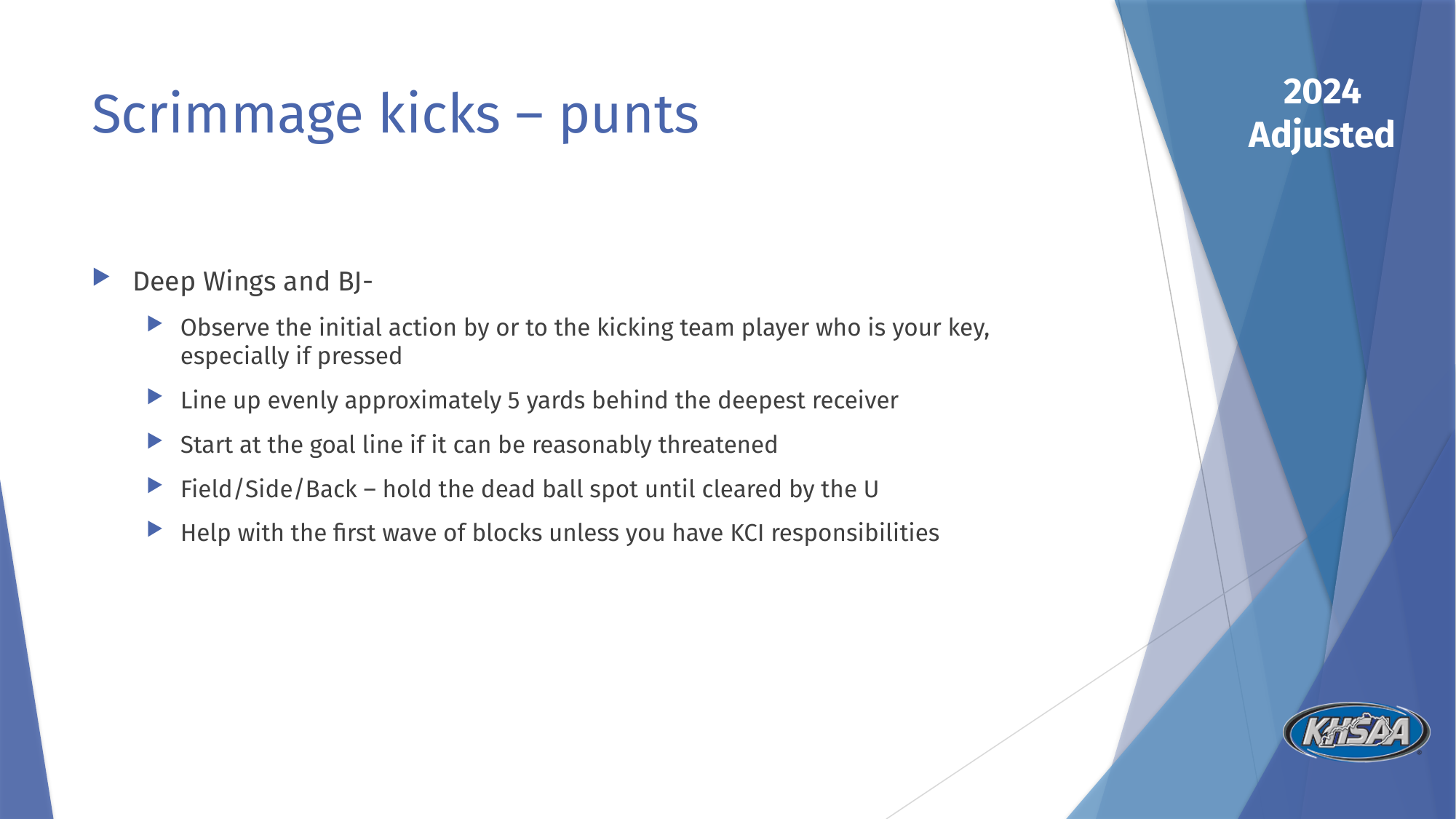

# Scrimmage kicks – punts
Deep Wings and BJ-
Observe the initial action by or to the kicking team player who is your key, especially if pressed
Line up evenly approximately 5 yards behind the deepest receiver
Start at the goal line if it can be reasonably threatened
Field/Side/Back – hold the dead ball spot until cleared by the U
Help with the first wave of blocks unless you have KCI responsibilities